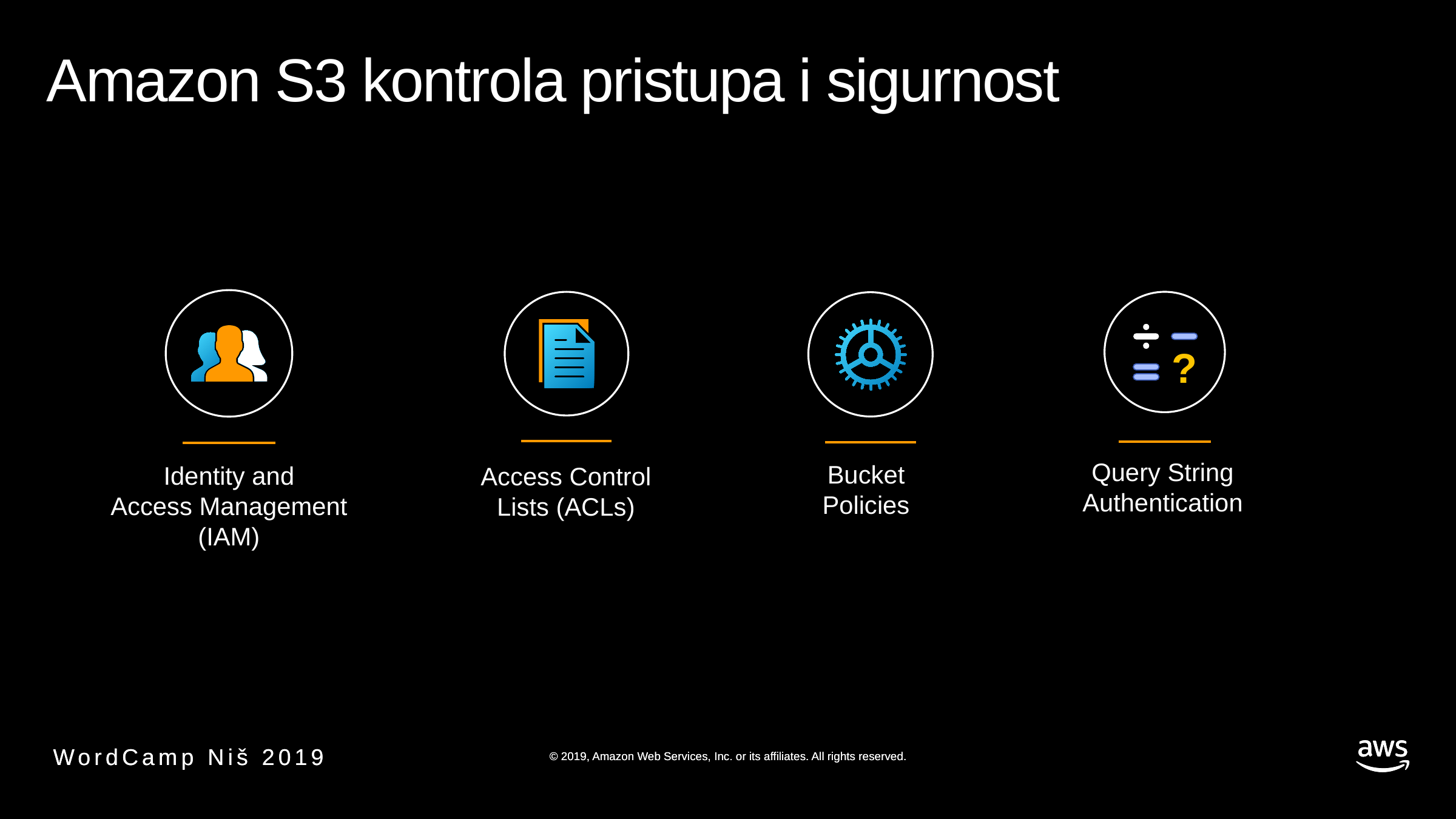

# Amazon S3 kontrola pristupa i sigurnost

?

Query String Authentication
Bucket Policies
 Identity and
Access Management
(IAM)
Access Control Lists (ACLs)

WordCamp Niš 2019
© 2019, Amazon Web Services, Inc. or its affiliates. All rights reserved.